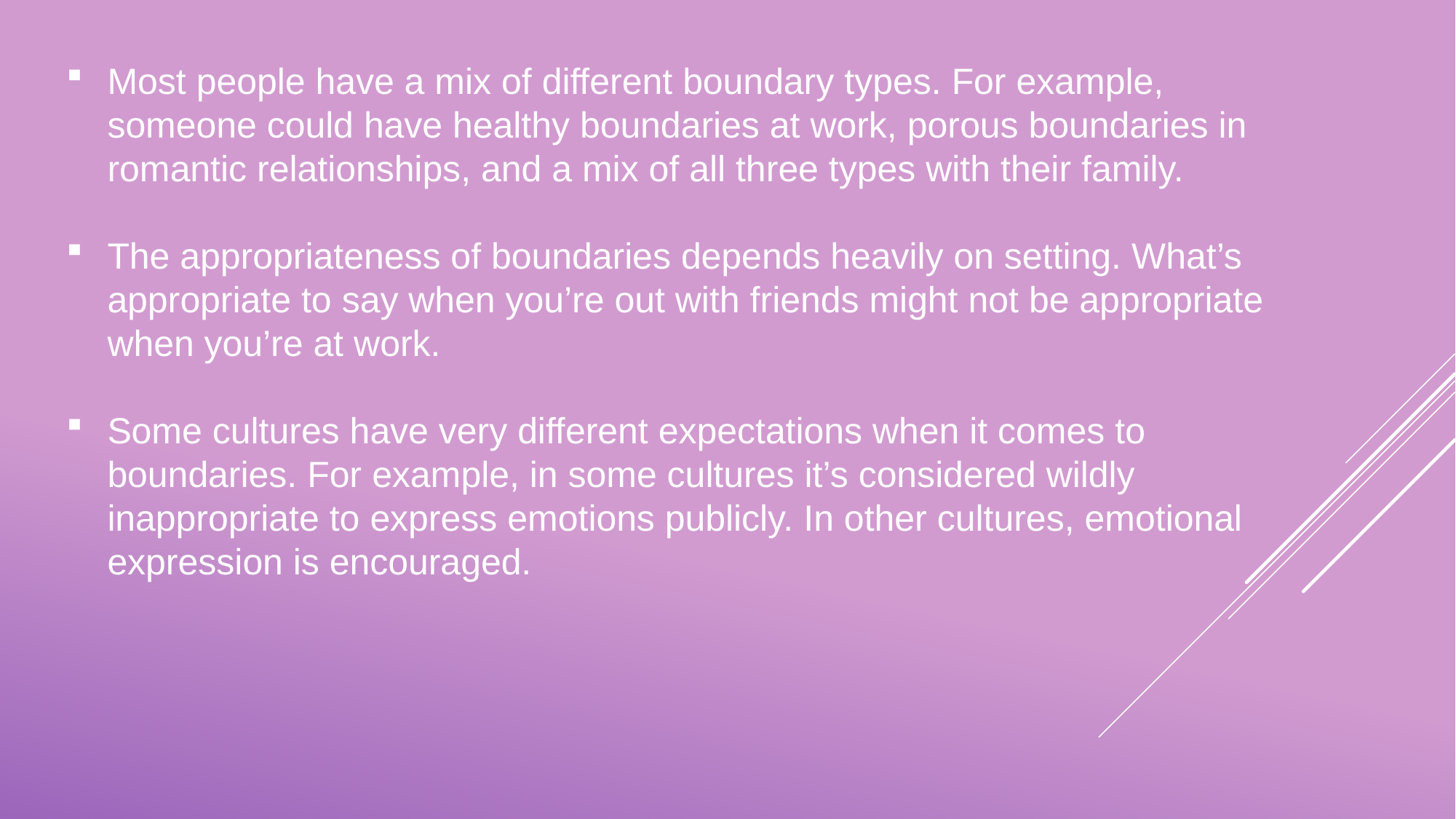

Most people have a mix of different boundary types. For example, someone could have healthy boundaries at work, porous boundaries in romantic relationships, and a mix of all three types with their family.

The appropriateness of boundaries depends heavily on setting. What’s appropriate to say when you’re out with friends might not be appropriate when you’re at work.

Some cultures have very different expectations when it comes to boundaries. For example, in some cultures it’s considered wildly inappropriate to express emotions publicly. In other cultures, emotional expression is encouraged.